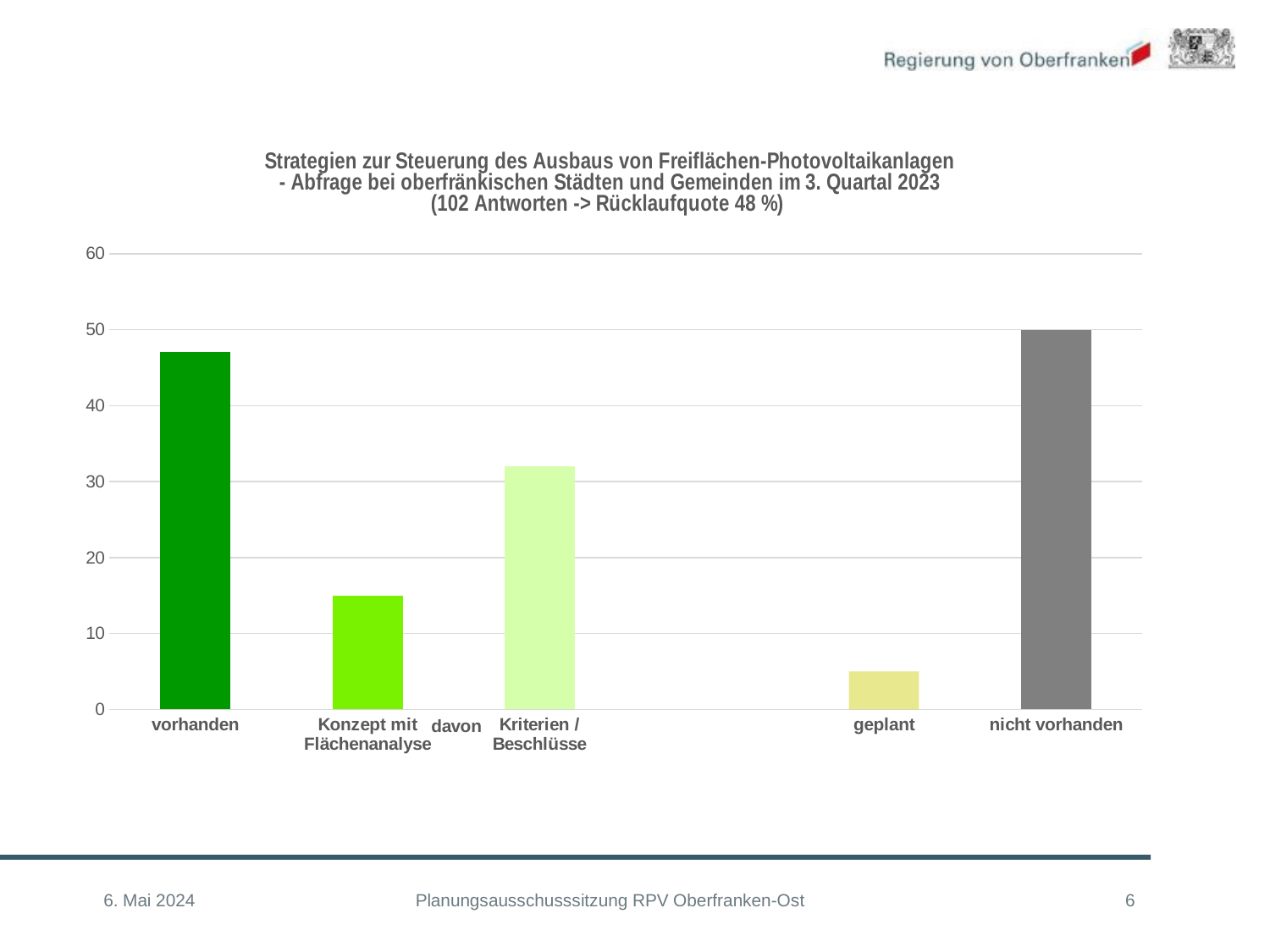

### Chart: Strategien zur Steuerung des Ausbaus von Freiflächen-Photovoltaikanlagen
- Abfrage bei oberfränkischen Städten und Gemeinden im 3. Quartal 2023
(102 Antworten -> Rücklaufquote 48 %)

| Category |  |
|---|---|
| vorhanden | 47.0 |
| Konzept mit Flächenanalyse | 15.0 |
| Kriterien / Beschlüsse | 32.0 |
|  | None |
| geplant | 5.0 |
| nicht vorhanden | 50.0 |
6. Mai 2024
Planungsausschusssitzung RPV Oberfranken-Ost
6